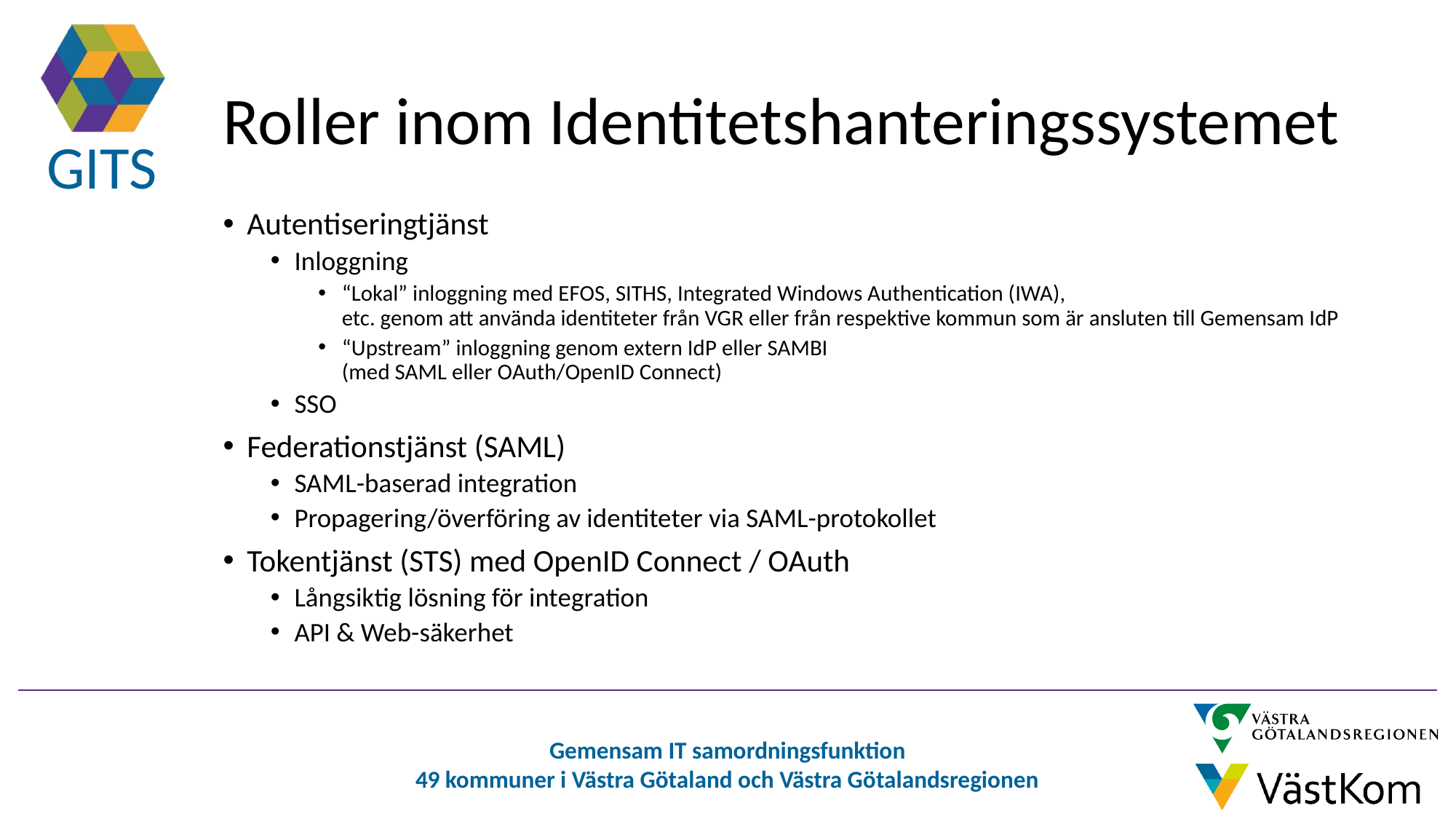

# Roller inom Identitetshanteringssystemet
Autentiseringtjänst
Inloggning
“Lokal” inloggning med EFOS, SITHS, Integrated Windows Authentication (IWA),
etc. genom att använda identiteter från VGR eller från respektive kommun som är ansluten till Gemensam IdP
“Upstream” inloggning genom extern IdP eller SAMBI
(med SAML eller OAuth/OpenID Connect)
SSO
Federationstjänst (SAML)
SAML-baserad integration
Propagering/överföring av identiteter via SAML-protokollet
Tokentjänst (STS) med OpenID Connect / OAuth
Långsiktig lösning för integration
API & Web-säkerhet